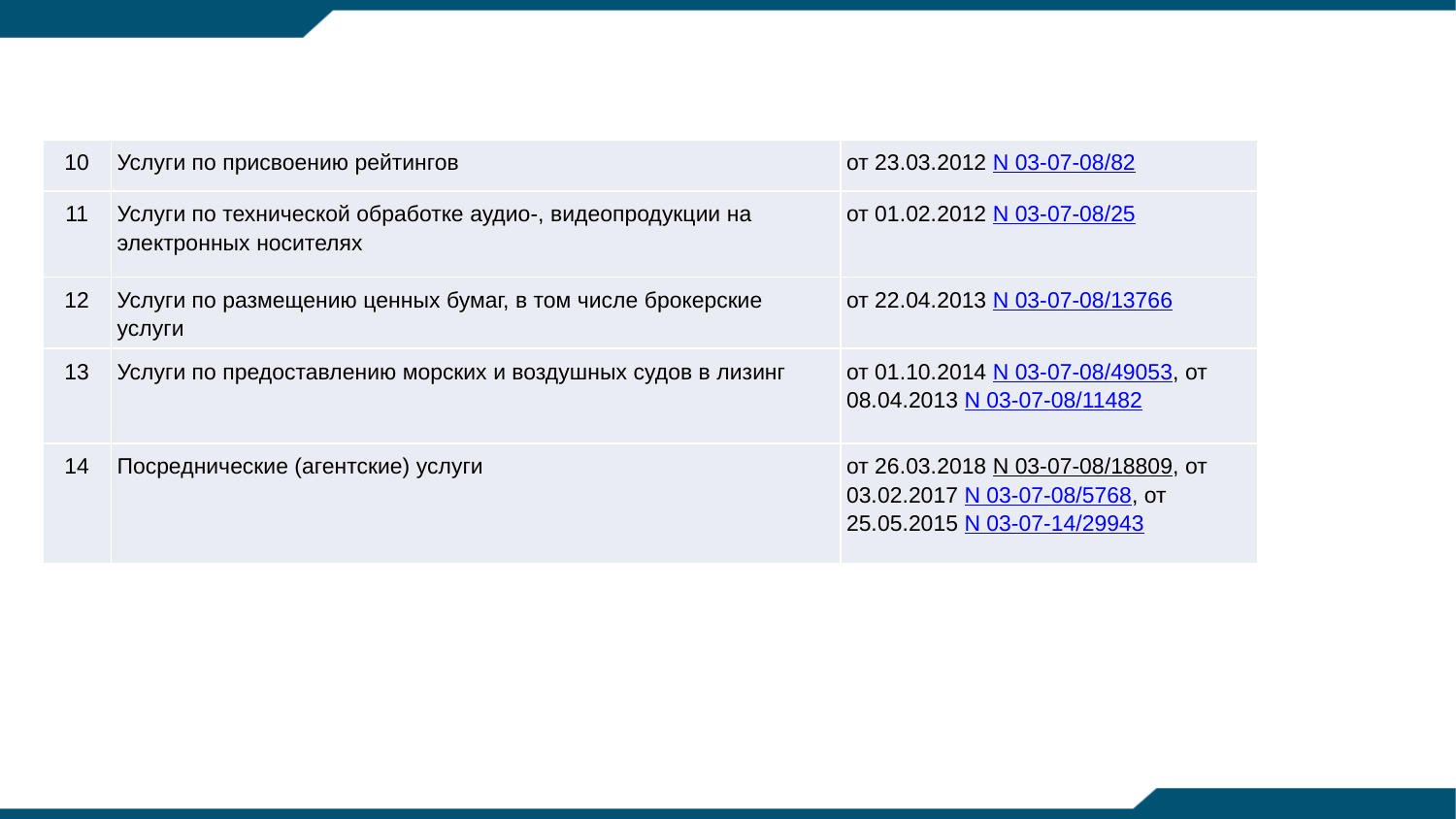

| 10 | Услуги по присвоению рейтингов | от 23.03.2012 N 03-07-08/82 |
| --- | --- | --- |
| 11 | Услуги по технической обработке аудио-, видеопродукции на электронных носителях | от 01.02.2012 N 03-07-08/25 |
| 12 | Услуги по размещению ценных бумаг, в том числе брокерские услуги | от 22.04.2013 N 03-07-08/13766 |
| 13 | Услуги по предоставлению морских и воздушных судов в лизинг | от 01.10.2014 N 03-07-08/49053, от 08.04.2013 N 03-07-08/11482 |
| 14 | Посреднические (агентские) услуги | от 26.03.2018 N 03-07-08/18809, от 03.02.2017 N 03-07-08/5768, от 25.05.2015 N 03-07-14/29943 |